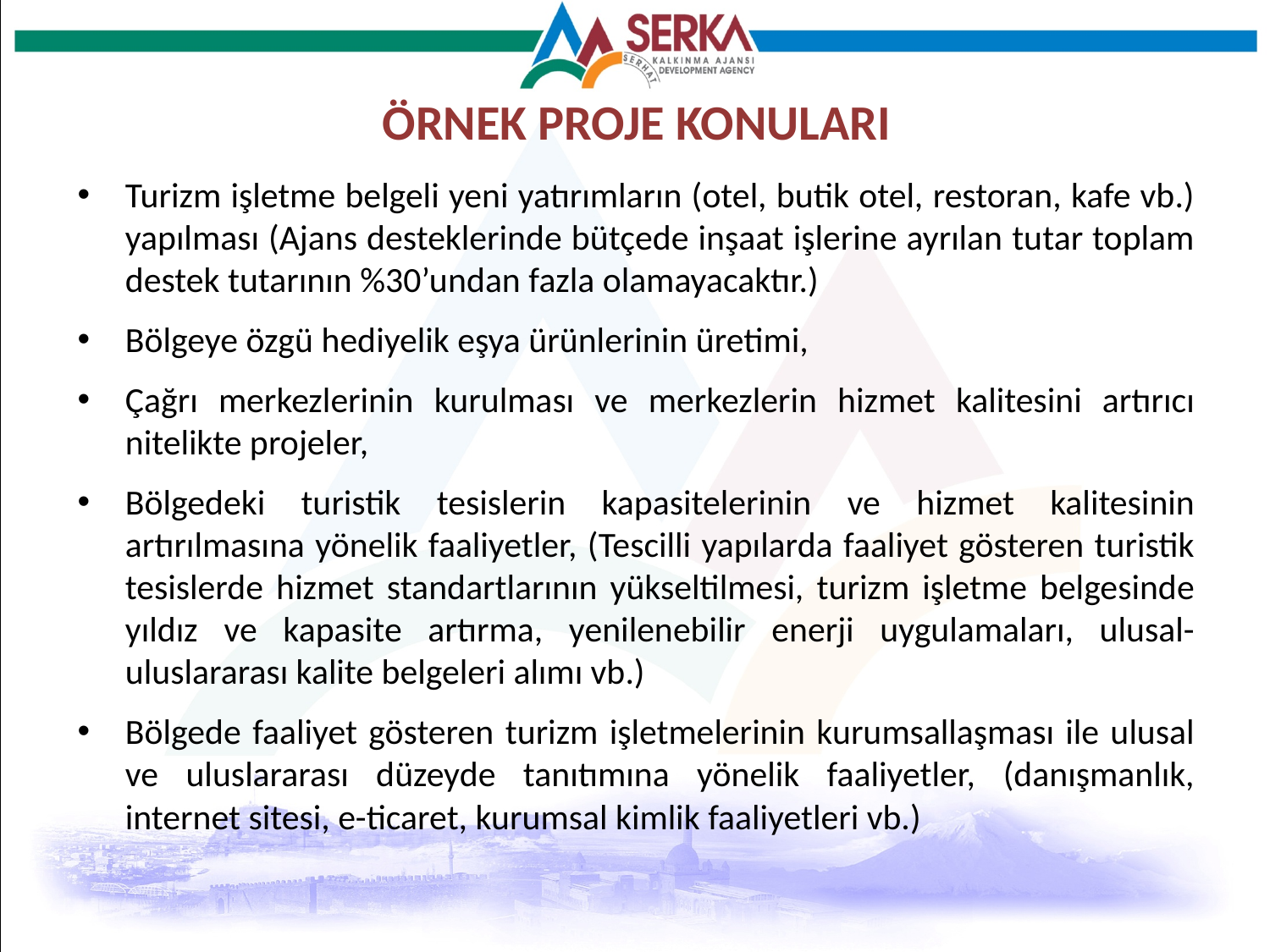

# ÖRNEK PROJE KONULARI
Turizm işletme belgeli yeni yatırımların (otel, butik otel, restoran, kafe vb.) yapılması (Ajans desteklerinde bütçede inşaat işlerine ayrılan tutar toplam destek tutarının %30’undan fazla olamayacaktır.)
Bölgeye özgü hediyelik eşya ürünlerinin üretimi,
Çağrı merkezlerinin kurulması ve merkezlerin hizmet kalitesini artırıcı nitelikte projeler,
Bölgedeki turistik tesislerin kapasitelerinin ve hizmet kalitesinin artırılmasına yönelik faaliyetler, (Tescilli yapılarda faaliyet gösteren turistik tesislerde hizmet standartlarının yükseltilmesi, turizm işletme belgesinde yıldız ve kapasite artırma, yenilenebilir enerji uygulamaları, ulusal-uluslararası kalite belgeleri alımı vb.)
Bölgede faaliyet gösteren turizm işletmelerinin kurumsallaşması ile ulusal ve uluslararası düzeyde tanıtımına yönelik faaliyetler, (danışmanlık, internet sitesi, e-ticaret, kurumsal kimlik faaliyetleri vb.)